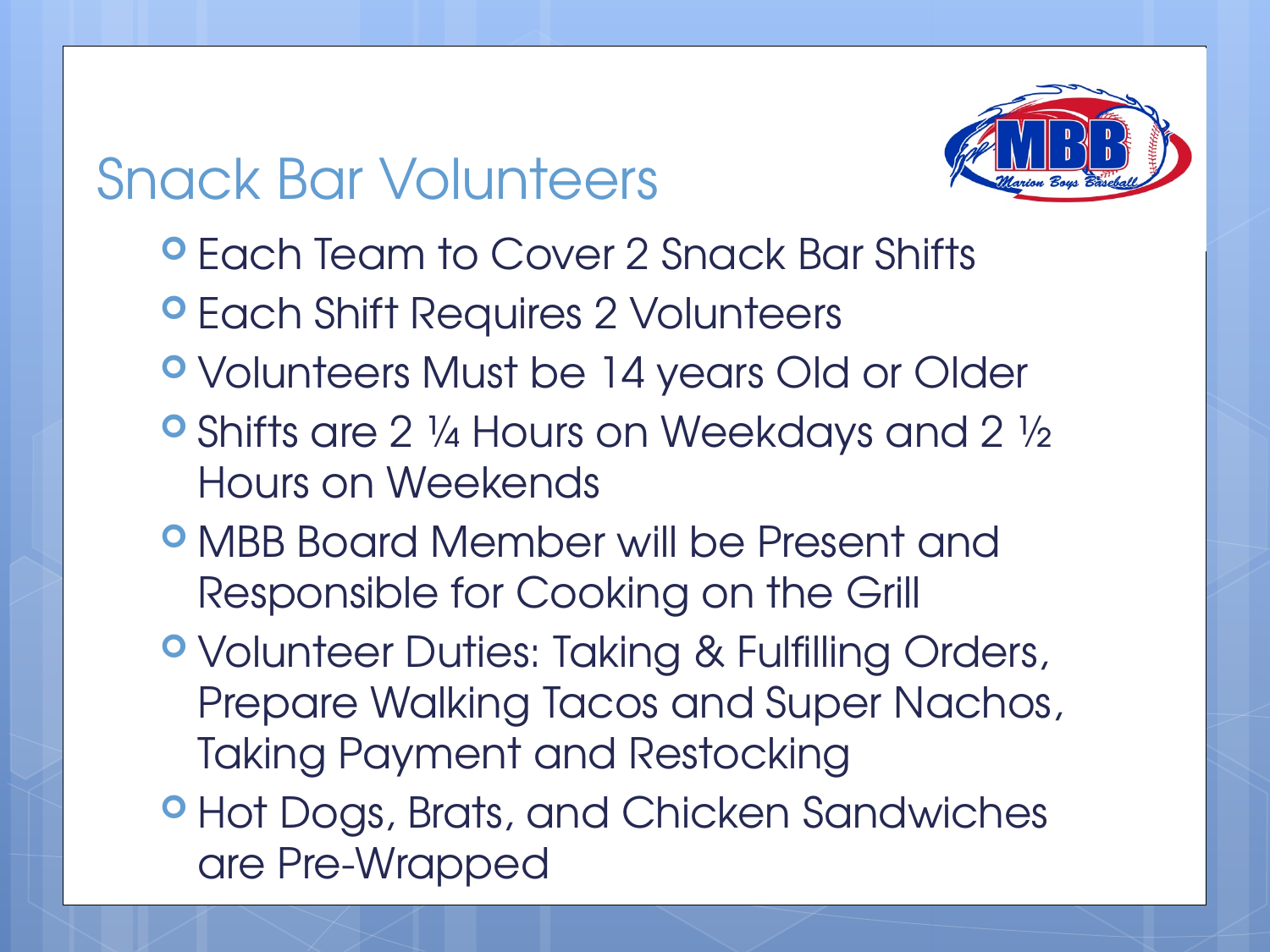

# Snack Bar Volunteers
Each Team to Cover 2 Snack Bar Shifts
Each Shift Requires 2 Volunteers
Volunteers Must be 14 years Old or Older
Shifts are 2 ¼ Hours on Weekdays and 2 ½ Hours on Weekends
MBB Board Member will be Present and Responsible for Cooking on the Grill
Volunteer Duties: Taking & Fulfilling Orders, Prepare Walking Tacos and Super Nachos, Taking Payment and Restocking
Hot Dogs, Brats, and Chicken Sandwiches are Pre-Wrapped